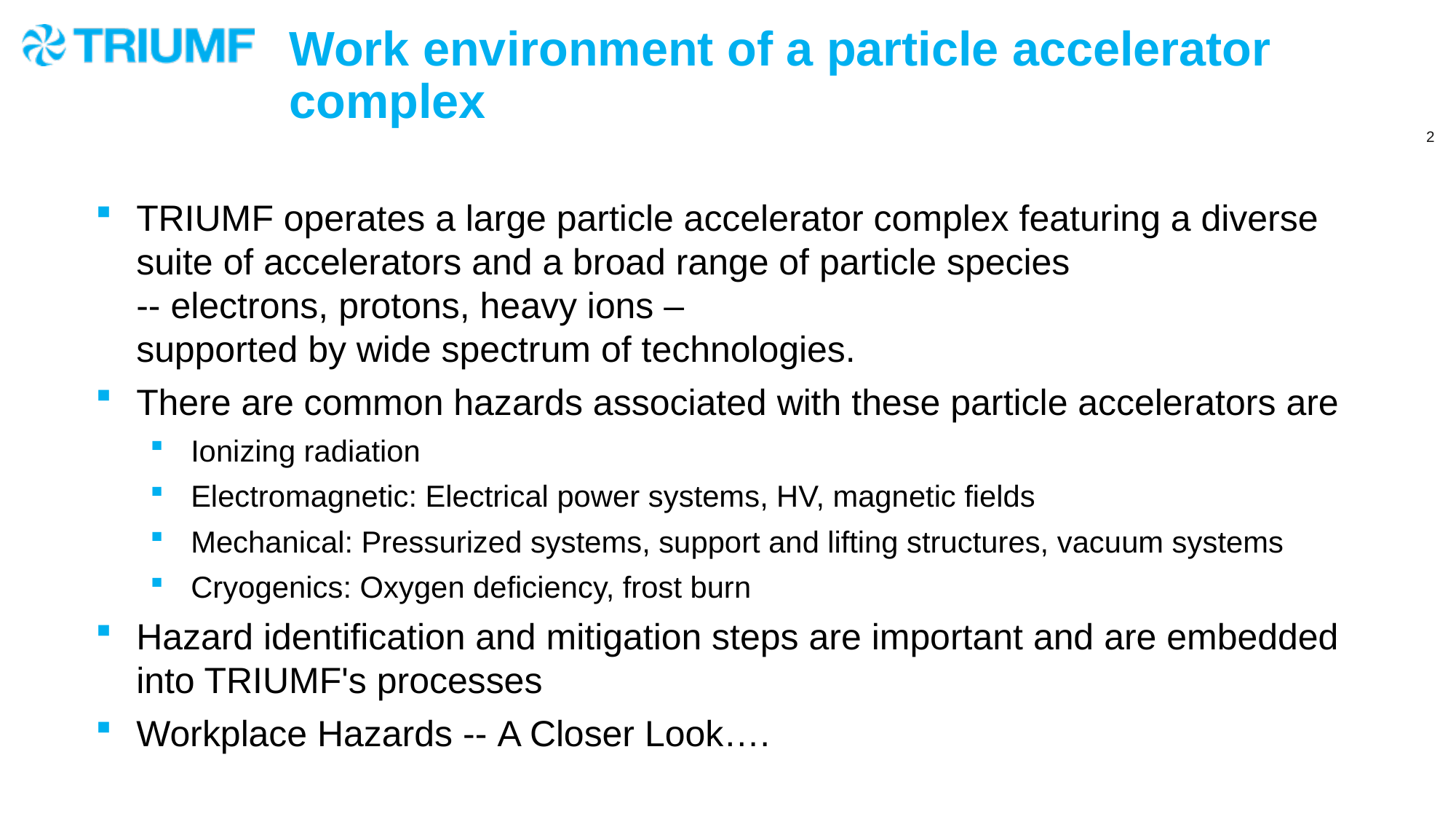

# Work environment of a particle accelerator complex
TRIUMF operates a large particle accelerator complex featuring a diverse suite of accelerators and a broad range of particle species
-- electrons, protons, heavy ions –
supported by wide spectrum of technologies.
There are common hazards associated with these particle accelerators are
Ionizing radiation
Electromagnetic: Electrical power systems, HV, magnetic fields
Mechanical: Pressurized systems, support and lifting structures, vacuum systems
Cryogenics: Oxygen deficiency, frost burn
Hazard identification and mitigation steps are important and are embedded into TRIUMF's processes
Workplace Hazards -- A Closer Look….